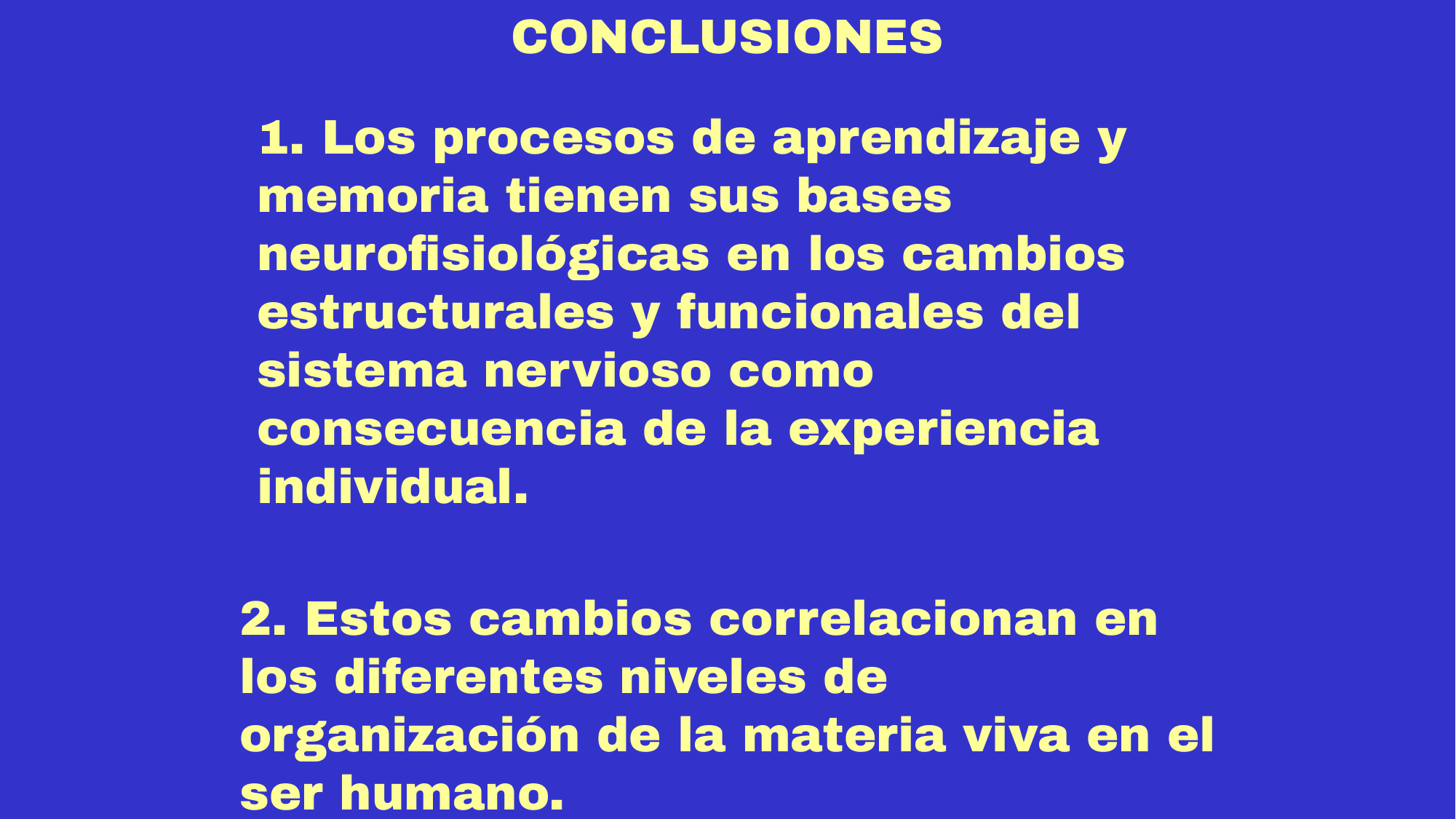

CONCLUSIONES
1. Los procesos de aprendizaje y memoria tienen sus bases neurofisiológicas en los cambios estructurales y funcionales del sistema nervioso como consecuencia de la experiencia individual.
2. Estos cambios correlacionan en los diferentes niveles de organización de la materia viva en el ser humano.